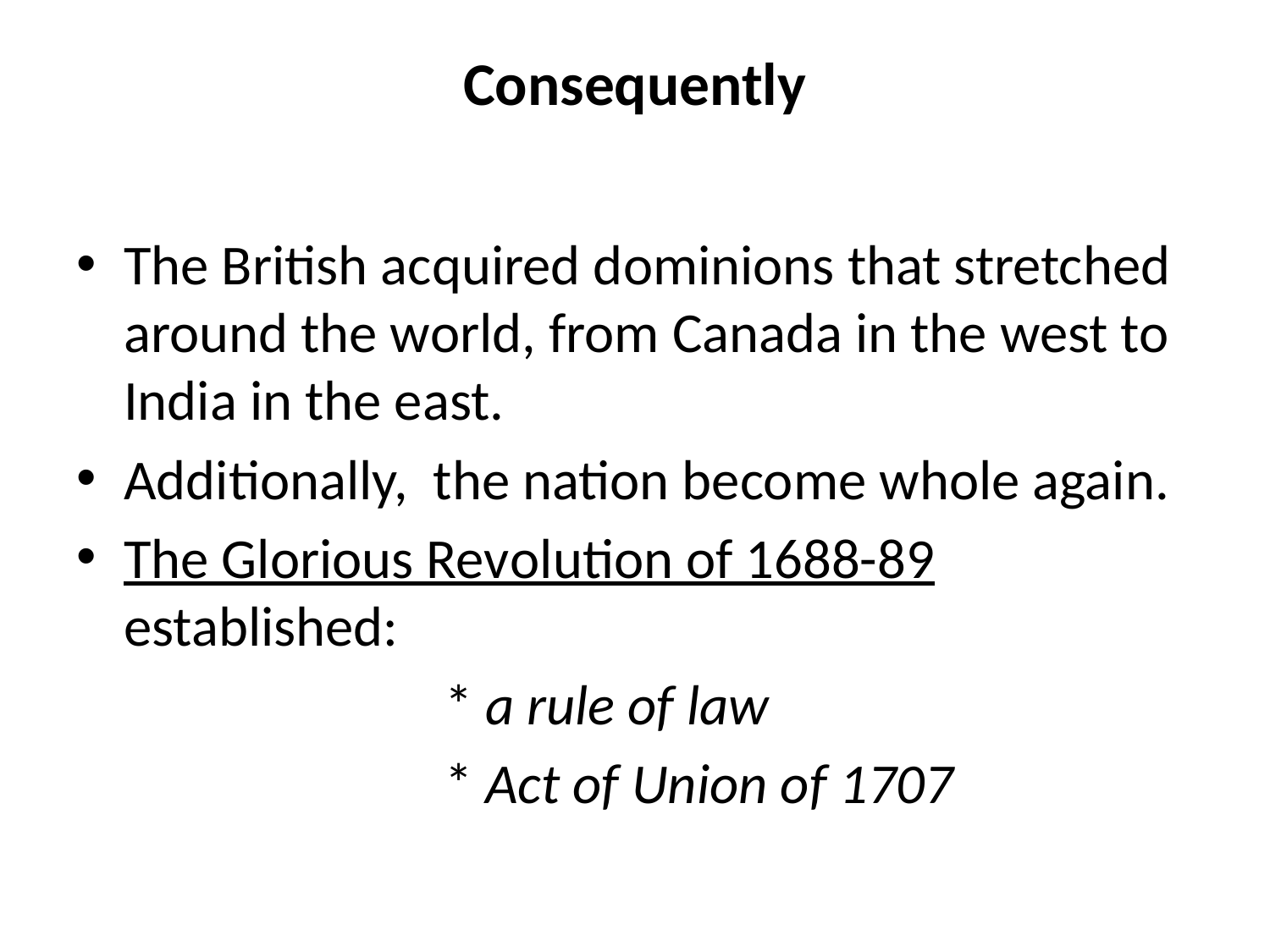

# Consequently
The British acquired dominions that stretched around the world, from Canada in the west to India in the east.
Additionally,  the nation become whole again.
The Glorious Revolution of 1688-89 established:
                             * a rule of law
                             * Act of Union of 1707